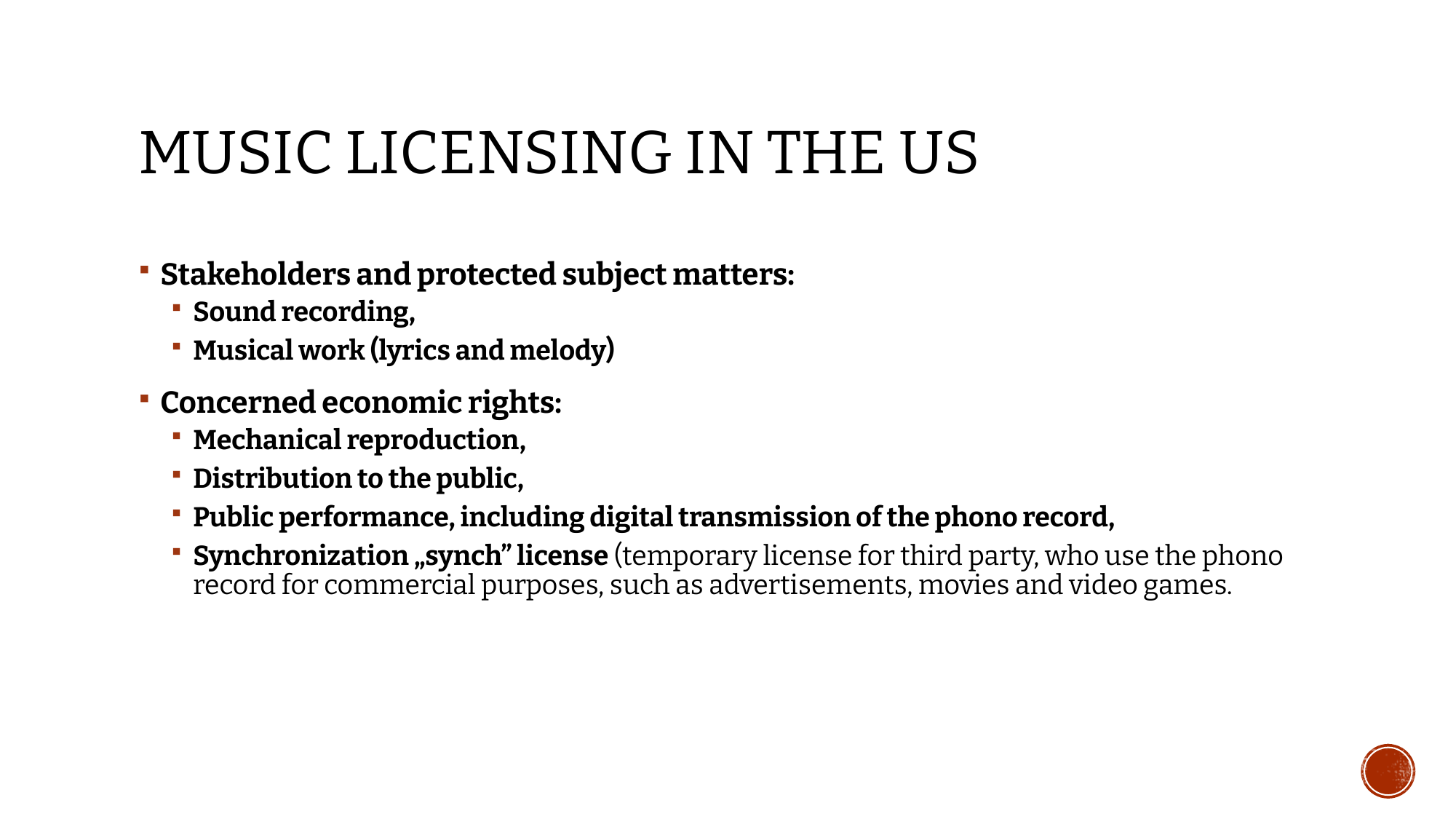

# Music licensing in the US
Stakeholders and protected subject matters:
Sound recording,
Musical work (lyrics and melody)
Concerned economic rights:
Mechanical reproduction,
Distribution to the public,
Public performance, including digital transmission of the phono record,
Synchronization „synch” license (temporary license for third party, who use the phono record for commercial purposes, such as advertisements, movies and video games.